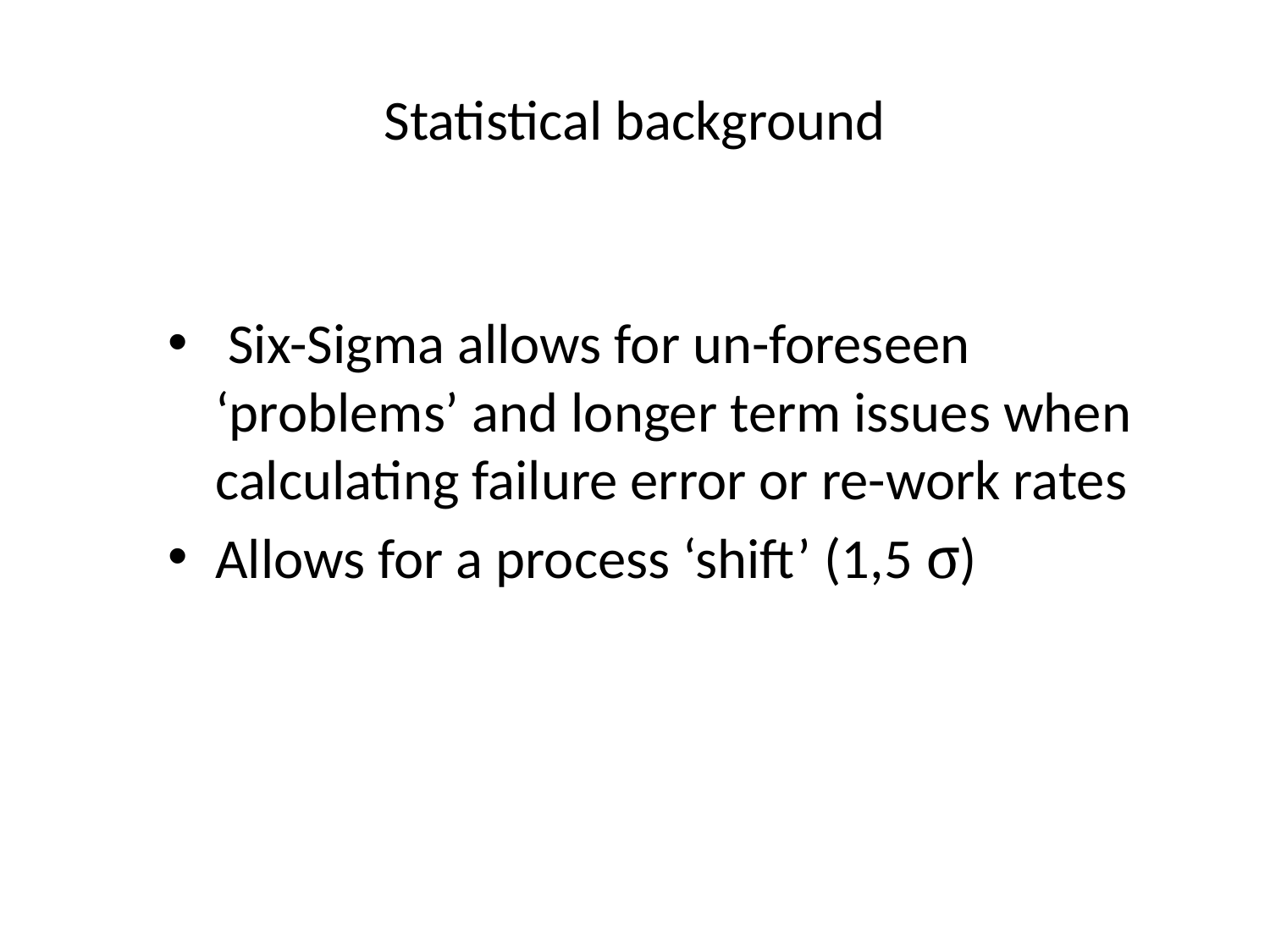

# Statistical background

 Six-Sigma allows for un-foreseen ‘problems’ and longer term issues when calculating failure error or re-work rates
Allows for a process ‘shift’ (1,5 σ)